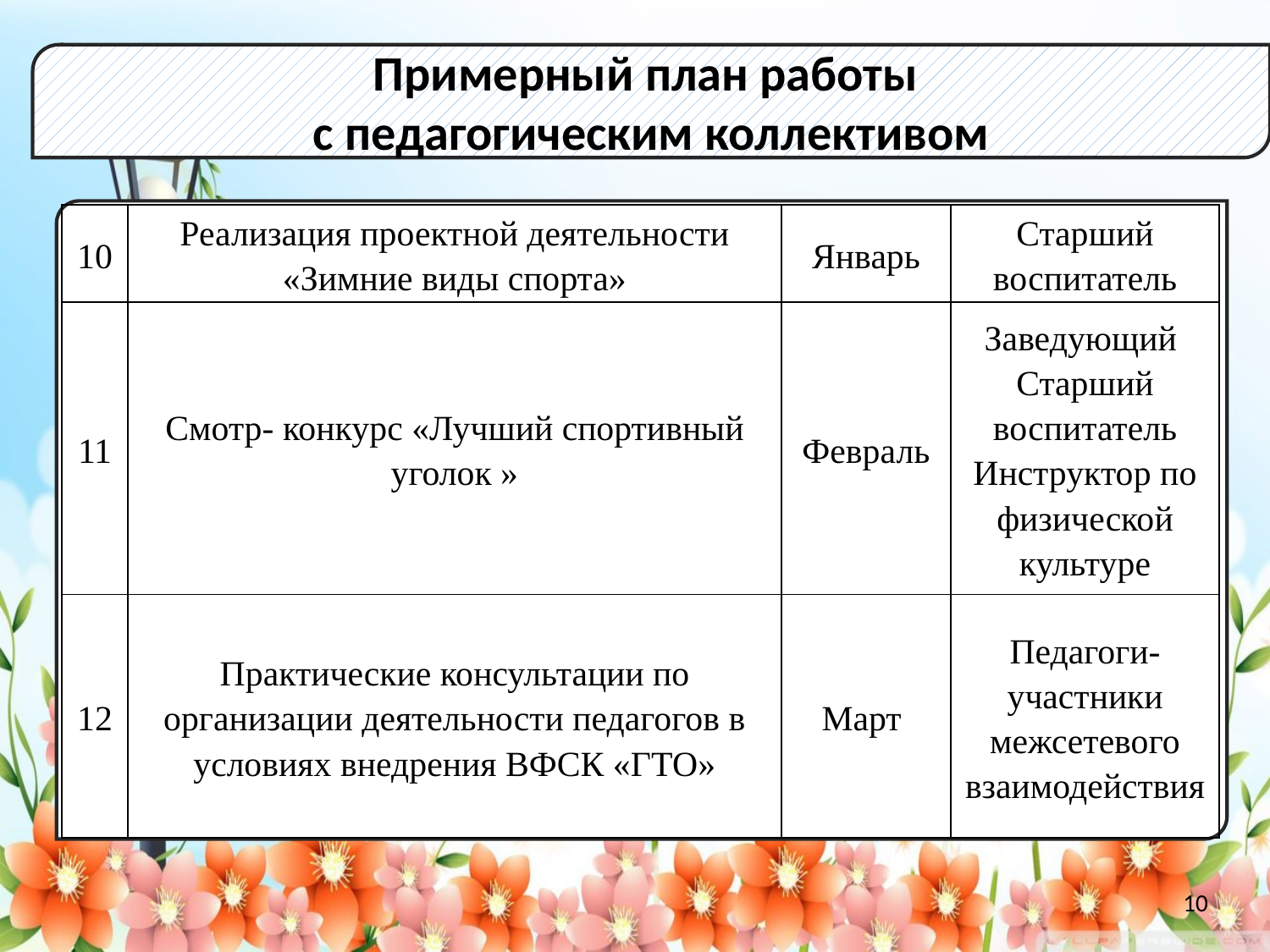

Примерный план работы
с педагогическим коллективом

| 10 | Реализация проектной деятельности «Зимние виды спорта» | Январь | Старший воспитатель |
| --- | --- | --- | --- |
| 11 | Смотр- конкурс «Лучший спортивный уголок » | Февраль | Заведующий Старший воспитатель Инструктор по физической культуре |
| 12 | Практические консультации по организации деятельности педагогов в условиях внедрения ВФСК «ГТО» | Март | Педагоги- участники межсетевого взаимодействия |
10